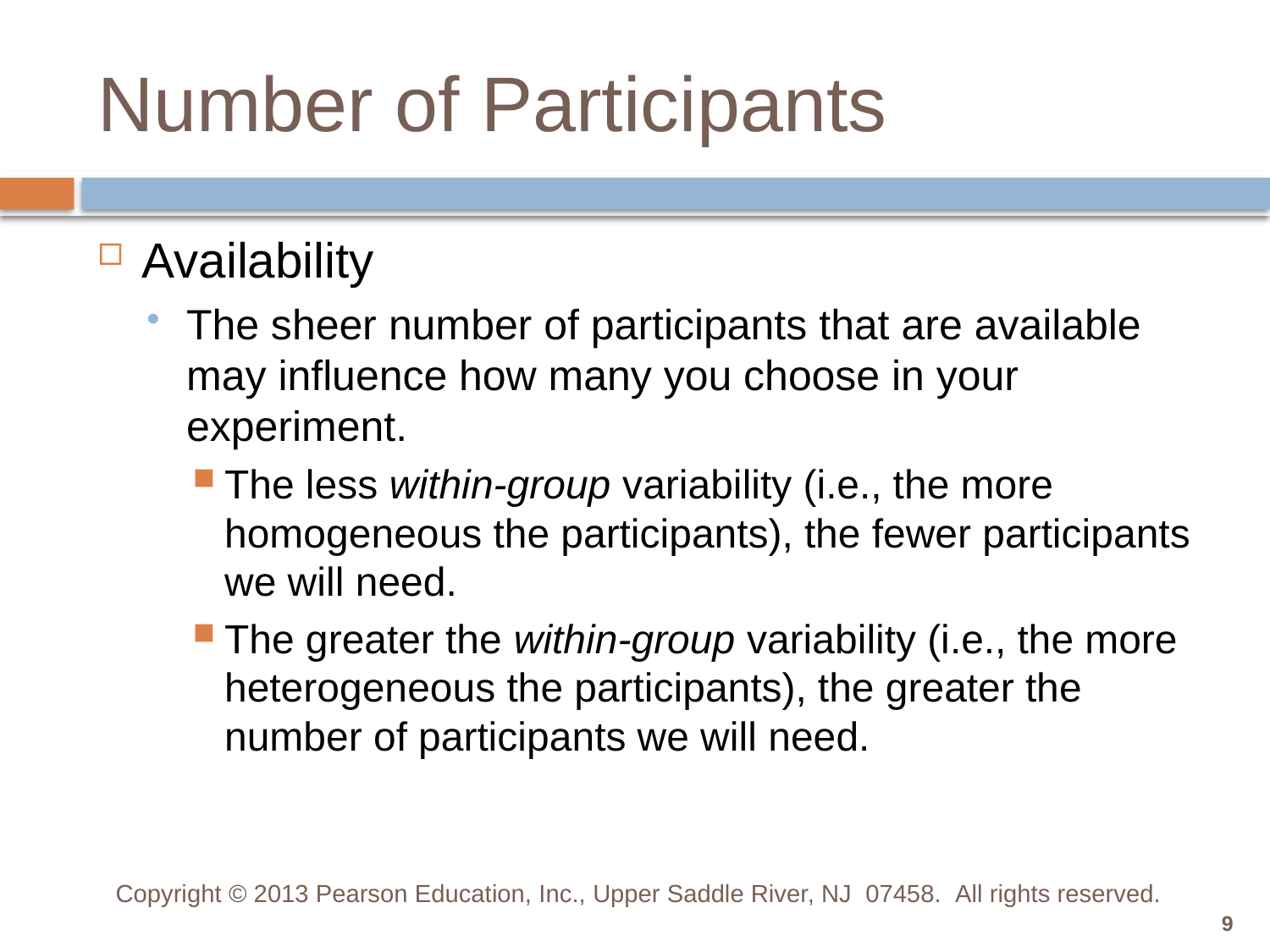

# Number of Participants
Availability
The sheer number of participants that are available may influence how many you choose in your experiment.
The less within-group variability (i.e., the more homogeneous the participants), the fewer participants we will need.
The greater the within-group variability (i.e., the more heterogeneous the participants), the greater the number of participants we will need.
Copyright © 2013 Pearson Education, Inc., Upper Saddle River, NJ  07458.  All rights reserved.
9